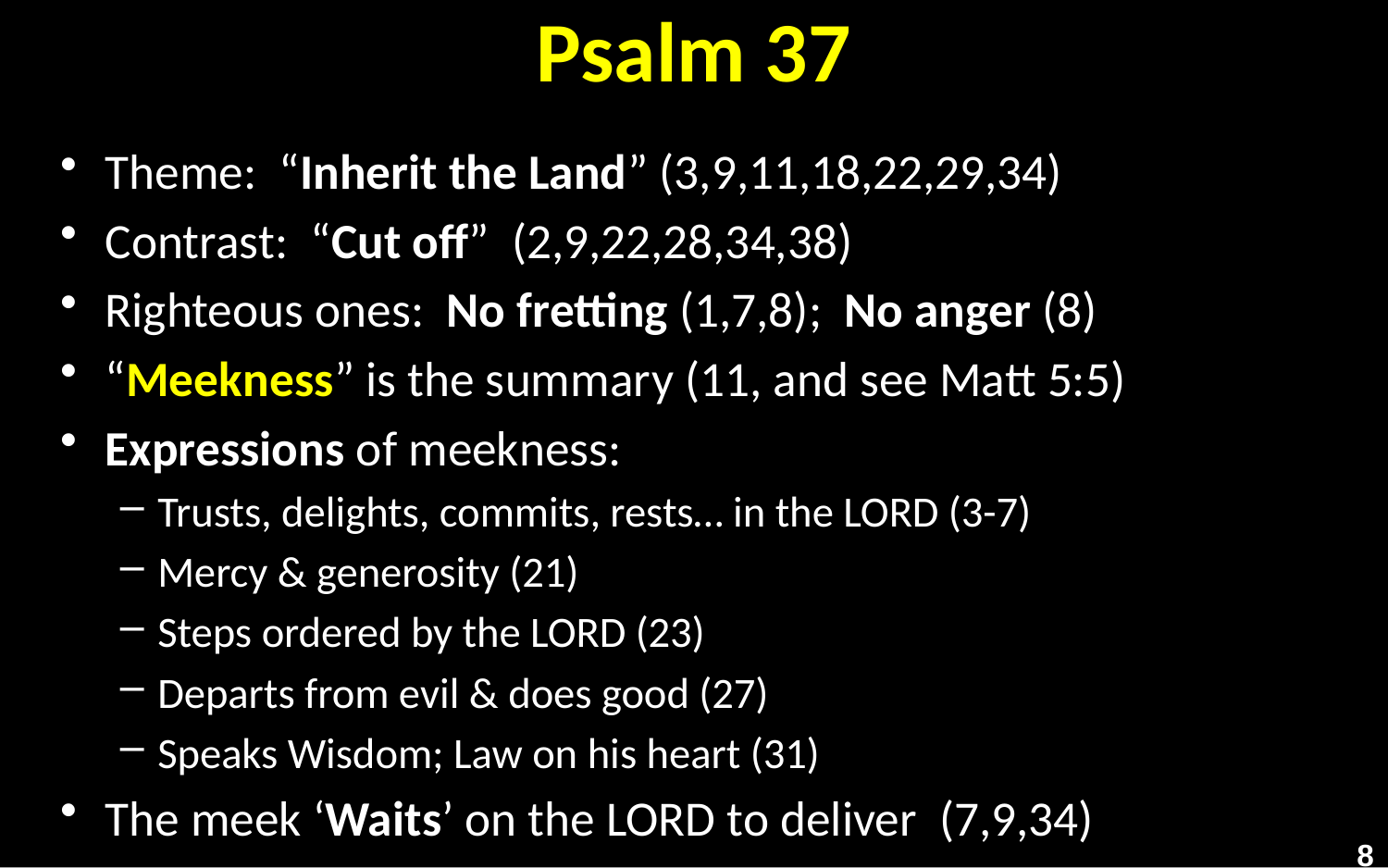

# Psalm 37
Theme:  “Inherit the Land” (3,9,11,18,22,29,34)
Contrast:  “Cut off”  (2,9,22,28,34,38)
Righteous ones:  No fretting (1,7,8);  No anger (8)
“Meekness” is the summary (11, and see Matt 5:5)
Expressions of meekness:
Trusts, delights, commits, rests… in the LORD (3-7)
Mercy & generosity (21)
Steps ordered by the LORD (23)
Departs from evil & does good (27)
Speaks Wisdom; Law on his heart (31)
The meek ‘Waits’ on the LORD to deliver  (7,9,34)

8